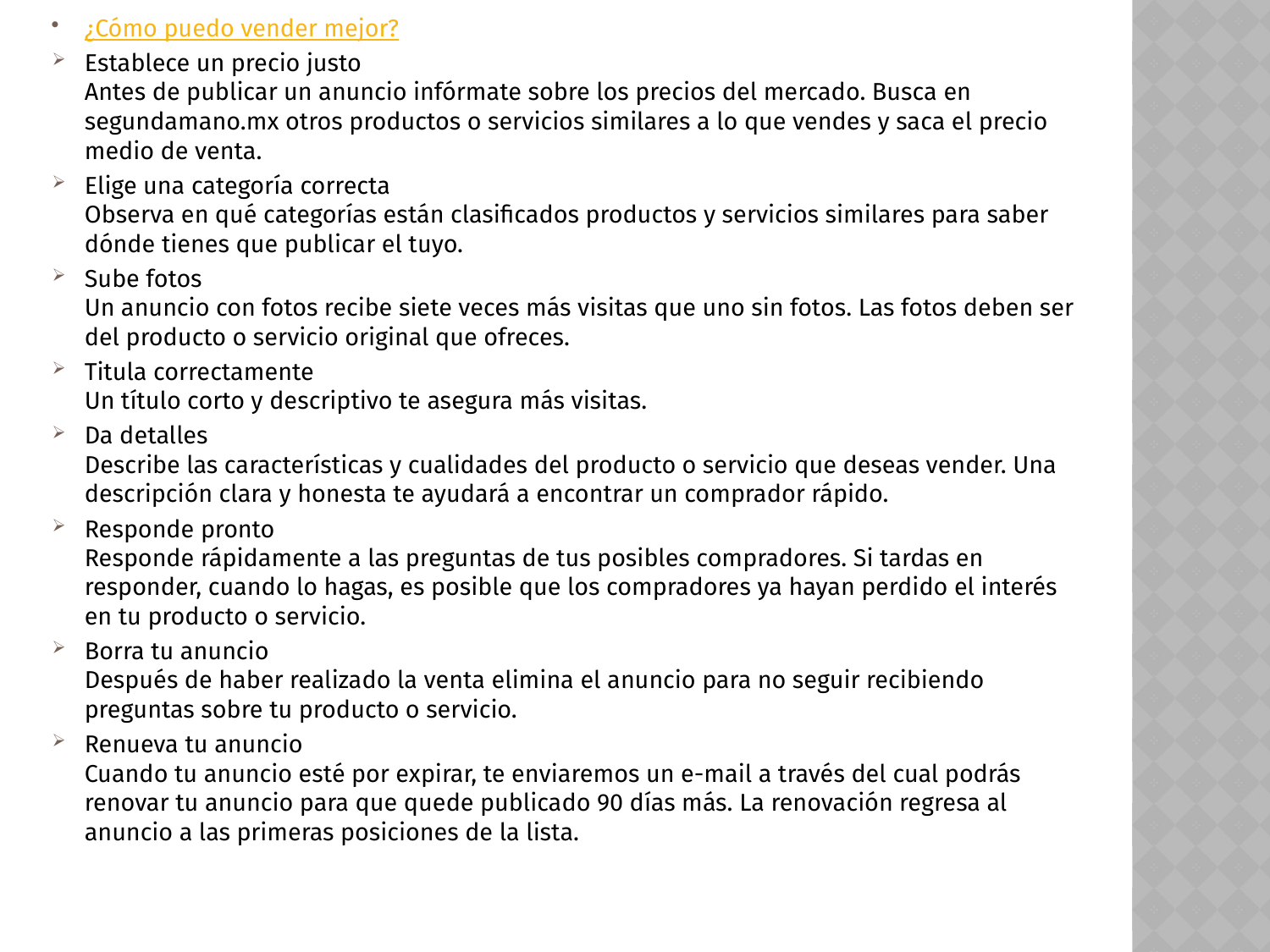

¿Cómo puedo vender mejor?
Establece un precio justo
Antes de publicar un anuncio infórmate sobre los precios del mercado. Busca en segundamano.mx otros productos o servicios similares a lo que vendes y saca el precio medio de venta.
Elige una categoría correcta
Observa en qué categorías están clasificados productos y servicios similares para saber dónde tienes que publicar el tuyo.
Sube fotos
Un anuncio con fotos recibe siete veces más visitas que uno sin fotos. Las fotos deben ser del producto o servicio original que ofreces.
Titula correctamente
Un título corto y descriptivo te asegura más visitas.
Da detalles 
Describe las características y cualidades del producto o servicio que deseas vender. Una descripción clara y honesta te ayudará a encontrar un comprador rápido.
Responde pronto 
Responde rápidamente a las preguntas de tus posibles compradores. Si tardas en responder, cuando lo hagas, es posible que los compradores ya hayan perdido el interés en tu producto o servicio.
Borra tu anuncio 
Después de haber realizado la venta elimina el anuncio para no seguir recibiendo preguntas sobre tu producto o servicio.
Renueva tu anuncio 
Cuando tu anuncio esté por expirar, te enviaremos un e-mail a través del cual podrás renovar tu anuncio para que quede publicado 90 días más. La renovación regresa al anuncio a las primeras posiciones de la lista.